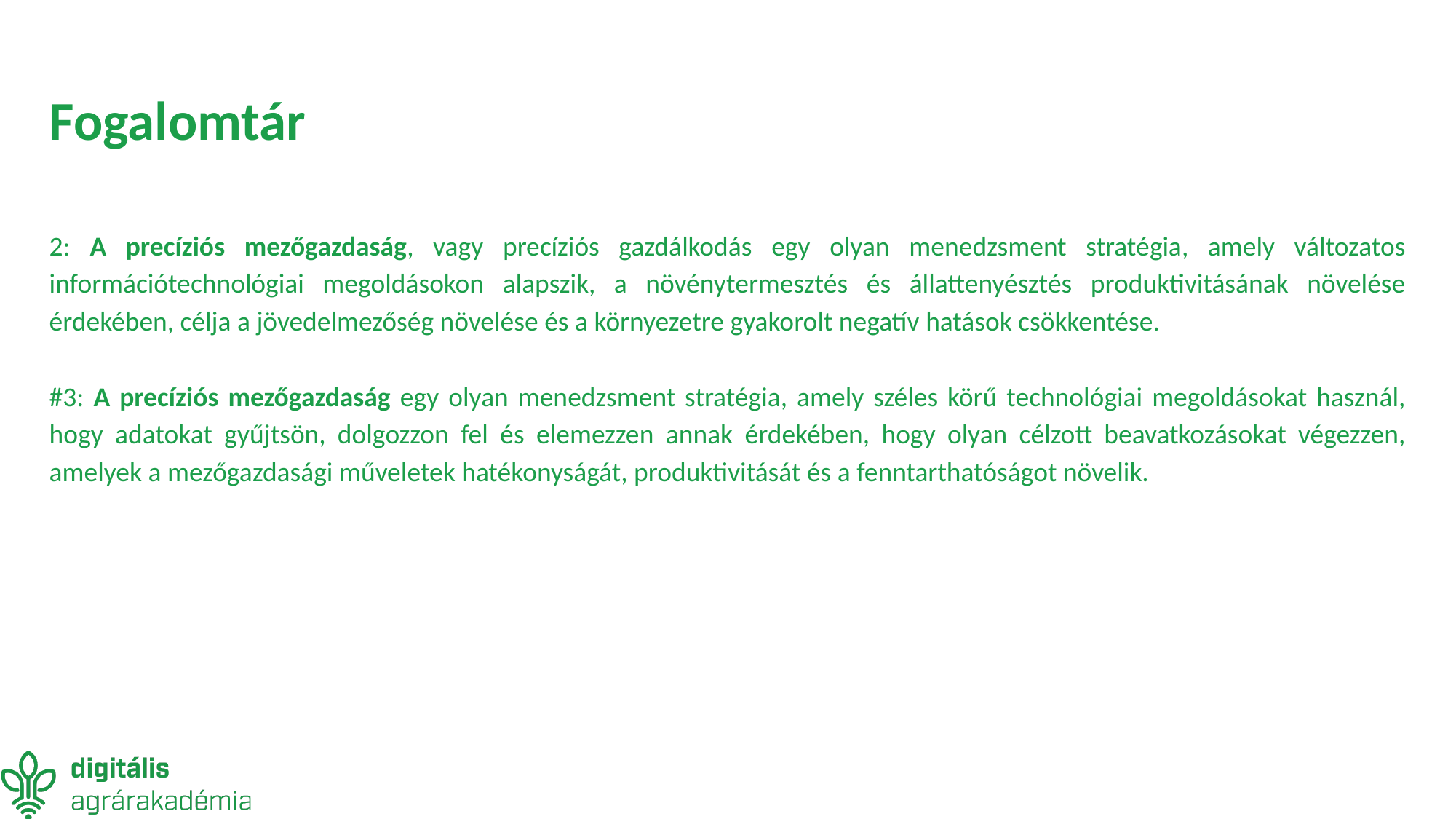

# Fogalomtár
2: A precíziós mezőgazdaság, vagy precíziós gazdálkodás egy olyan menedzsment stratégia, amely változatos információtechnológiai megoldásokon alapszik, a növénytermesztés és állattenyésztés produktivitásának növelése érdekében, célja a jövedelmezőség növelése és a környezetre gyakorolt negatív hatások csökkentése.

#3: A precíziós mezőgazdaság egy olyan menedzsment stratégia, amely széles körű technológiai megoldásokat használ, hogy adatokat gyűjtsön, dolgozzon fel és elemezzen annak érdekében, hogy olyan célzott beavatkozásokat végezzen, amelyek a mezőgazdasági műveletek hatékonyságát, produktivitását és a fenntarthatóságot növelik.